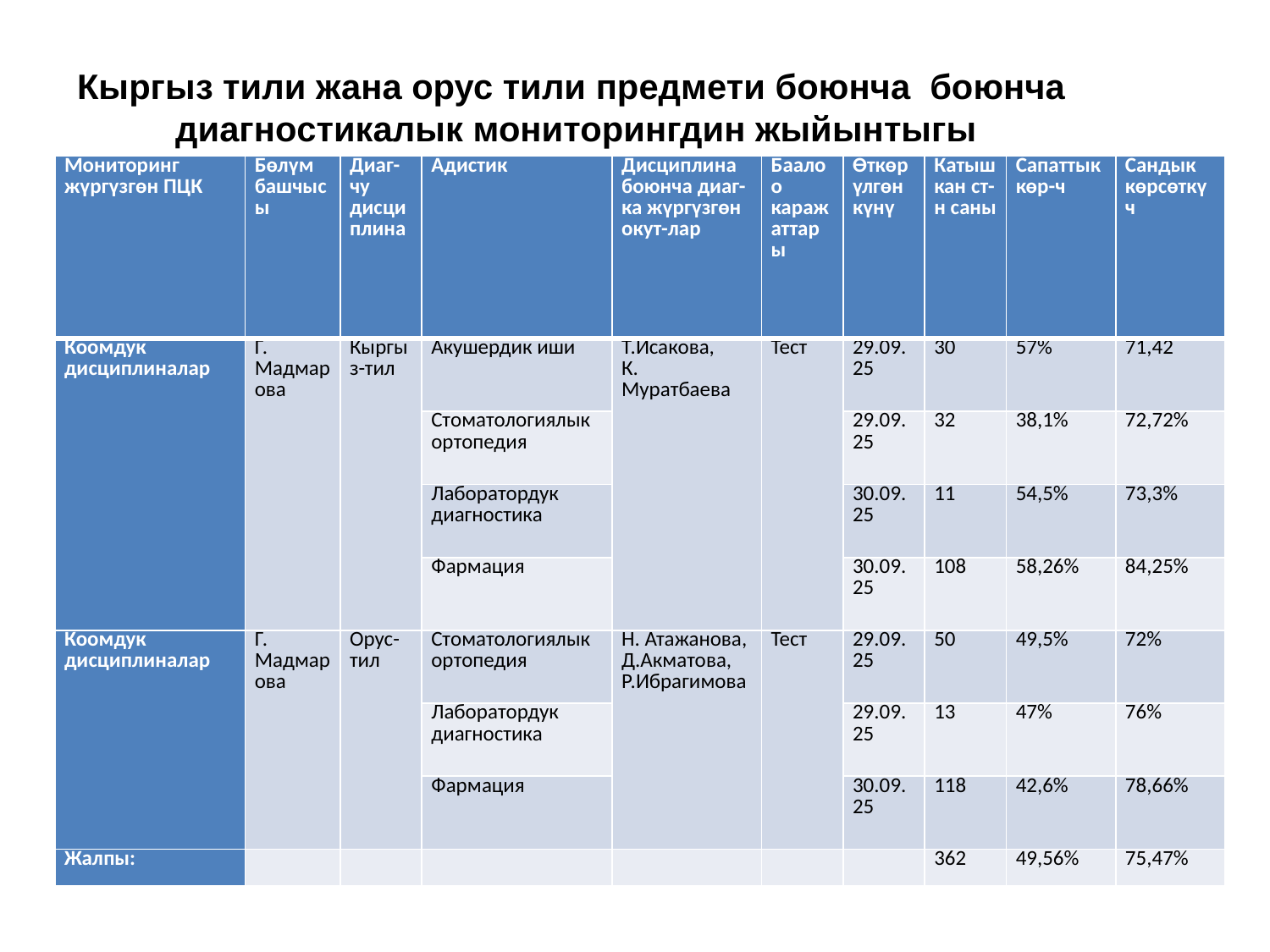

# Кыргыз тили жана орус тили предмети боюнча  боюнча диагностикалык мониторингдин жыйынтыгы

| Мониторинг жүргүзгөн ПЦК | Бөлүм башчысы | Диаг-чу дисциплина | Адистик | Дисциплина боюнча диаг-ка жүргүзгөн окут-лар | Баалоо каражаттары | Өткөрүлгөн күнү | Катышкан ст-н саны | Сапаттык көр-ч | Сандык көрсөткүч |
| --- | --- | --- | --- | --- | --- | --- | --- | --- | --- |
| Коомдук дисциплиналар | Г. Мадмарова | Кыргыз-тил | Акушердик иши | Т.Исакова, К. Муратбаева | Тест | 29.09.25 | 30 | 57% | 71,42 |
|  |  |  | Стоматологиялык ортопедия |  |  | 29.09.25 | 32 | 38,1% | 72,72% |
|  |  |  | Лаборатордук диагностика |  |  | 30.09.25 | 11 | 54,5% | 73,3% |
|  |  |  | Фармация |  |  | 30.09.25 | 108 | 58,26% | 84,25% |
| Коомдук дисциплиналар | Г. Мадмарова | Орус-тил | Стоматологиялык ортопедия | Н. Атажанова, Д.Акматова, Р.Ибрагимова | Тест | 29.09.25 | 50 | 49,5% | 72% |
|  |  |  | Лаборатордук диагностика |  |  | 29.09.25 | 13 | 47% | 76% |
|  |  |  | Фармация |  |  | 30.09.25 | 118 | 42,6% | 78,66% |
| Жалпы: |  |  |  |  |  |  | 362 | 49,56% | 75,47% |